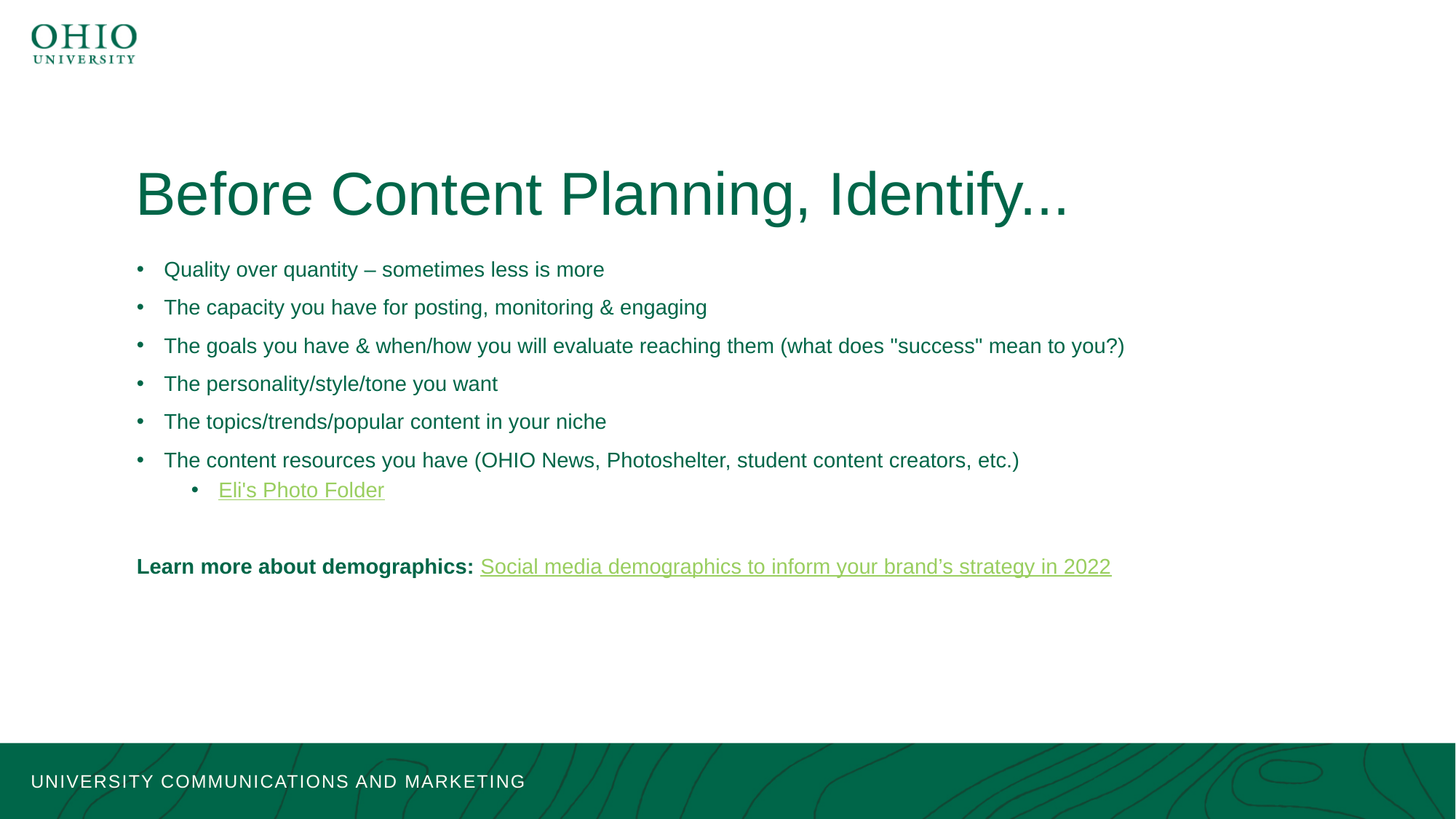

# Before Content Planning, Identify...
Quality over quantity – sometimes less is more
The capacity you have for posting, monitoring & engaging
The goals you have & when/how you will evaluate reaching them (what does "success" mean to you?)
The personality/style/tone you want
The topics/trends/popular content in your niche
The content resources you have (OHIO News, Photoshelter, student content creators, etc.)
Eli's Photo Folder

Learn more about demographics: Social media demographics to inform your brand’s strategy in 2022

UNIVERSITY COMMUNICATIONS AND MARKETING